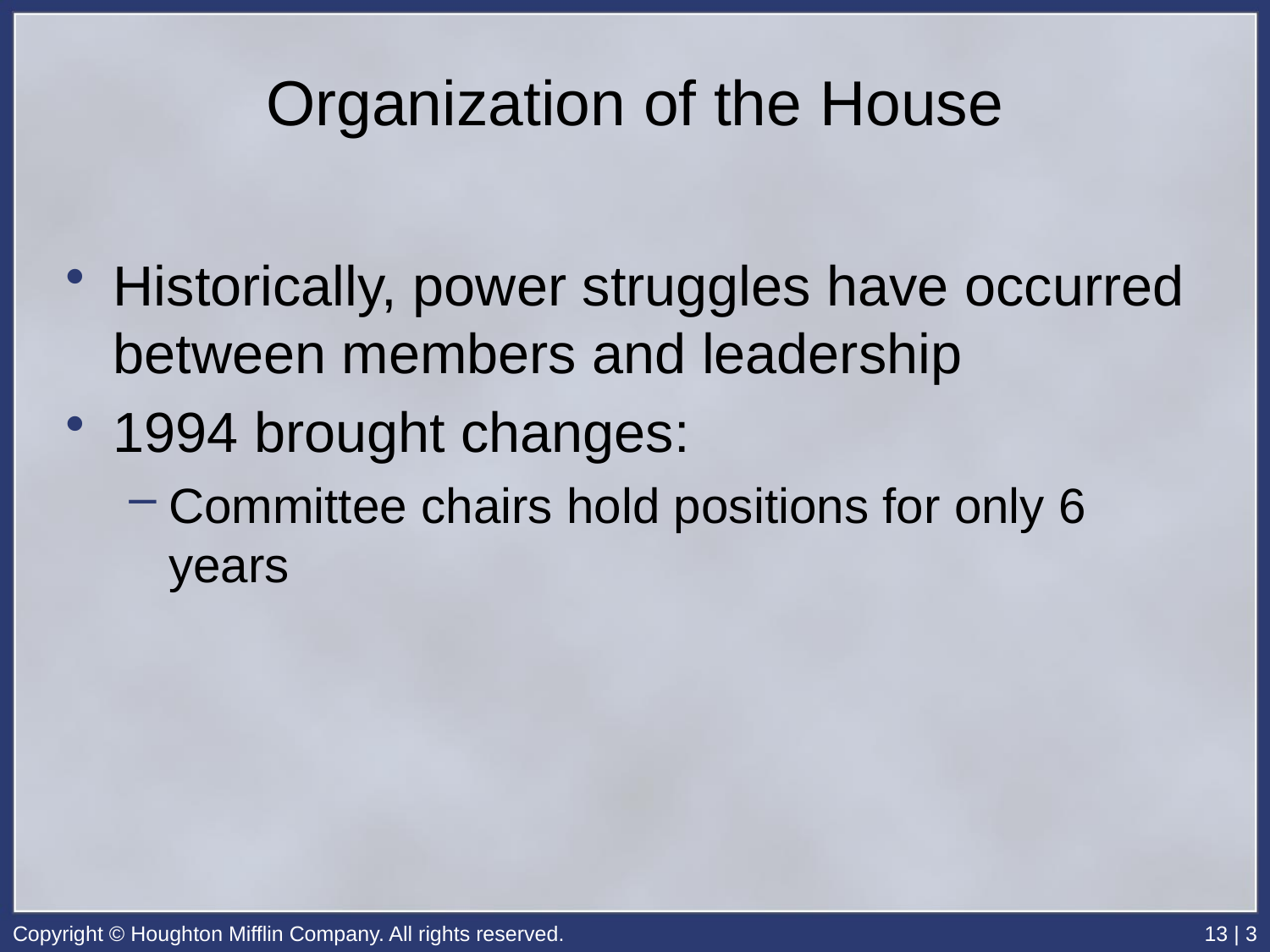

# Organization of the House
Historically, power struggles have occurred between members and leadership
1994 brought changes:
Committee chairs hold positions for only 6 years
Copyright © Houghton Mifflin Company. All rights reserved.
13 | 3